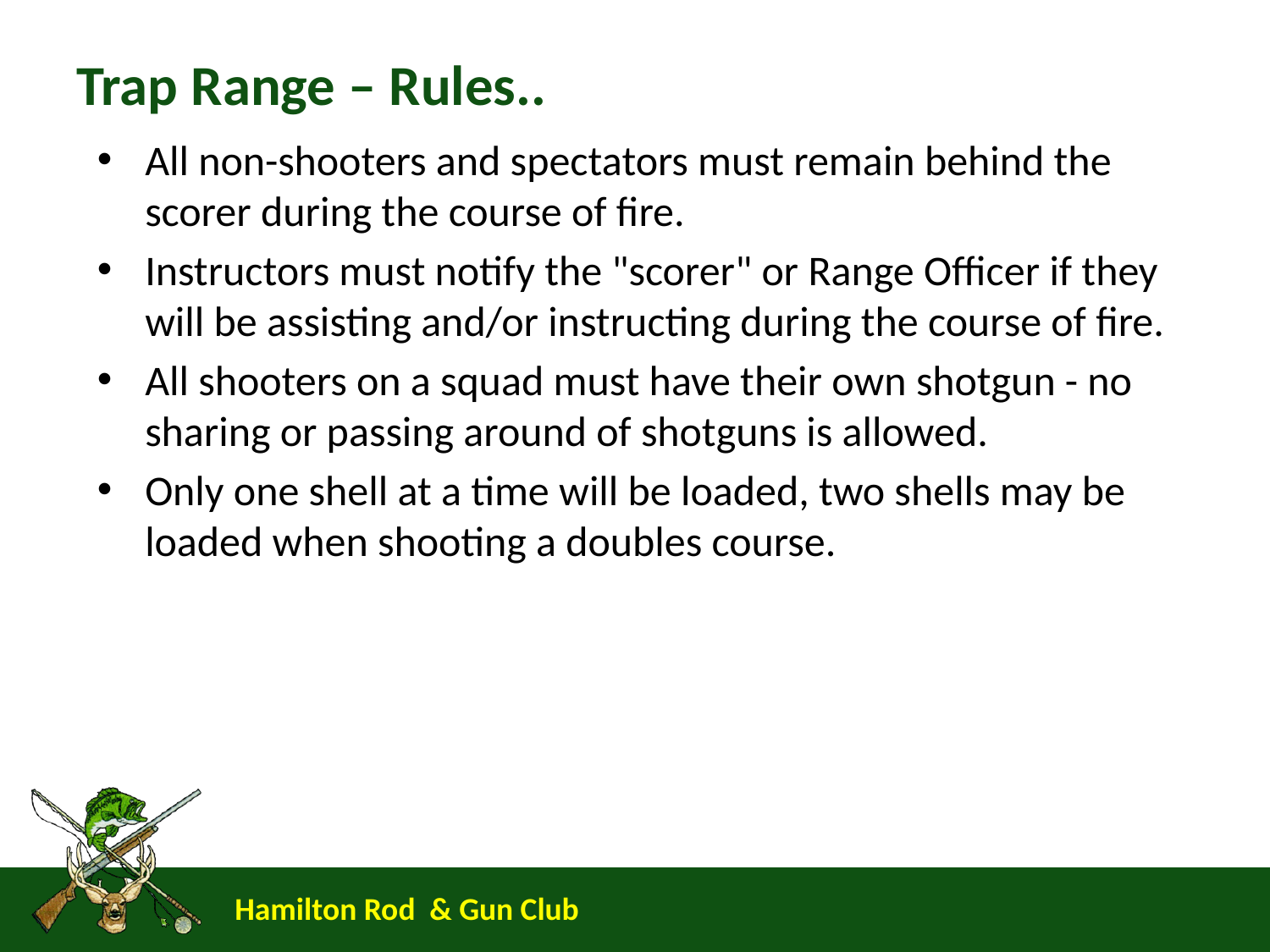

# Trap Range – Rules..
All non-shooters and spectators must remain behind the scorer during the course of fire.
Instructors must notify the "scorer" or Range Officer if they will be assisting and/or instructing during the course of fire.
All shooters on a squad must have their own shotgun - no sharing or passing around of shotguns is allowed.
Only one shell at a time will be loaded, two shells may be loaded when shooting a doubles course.